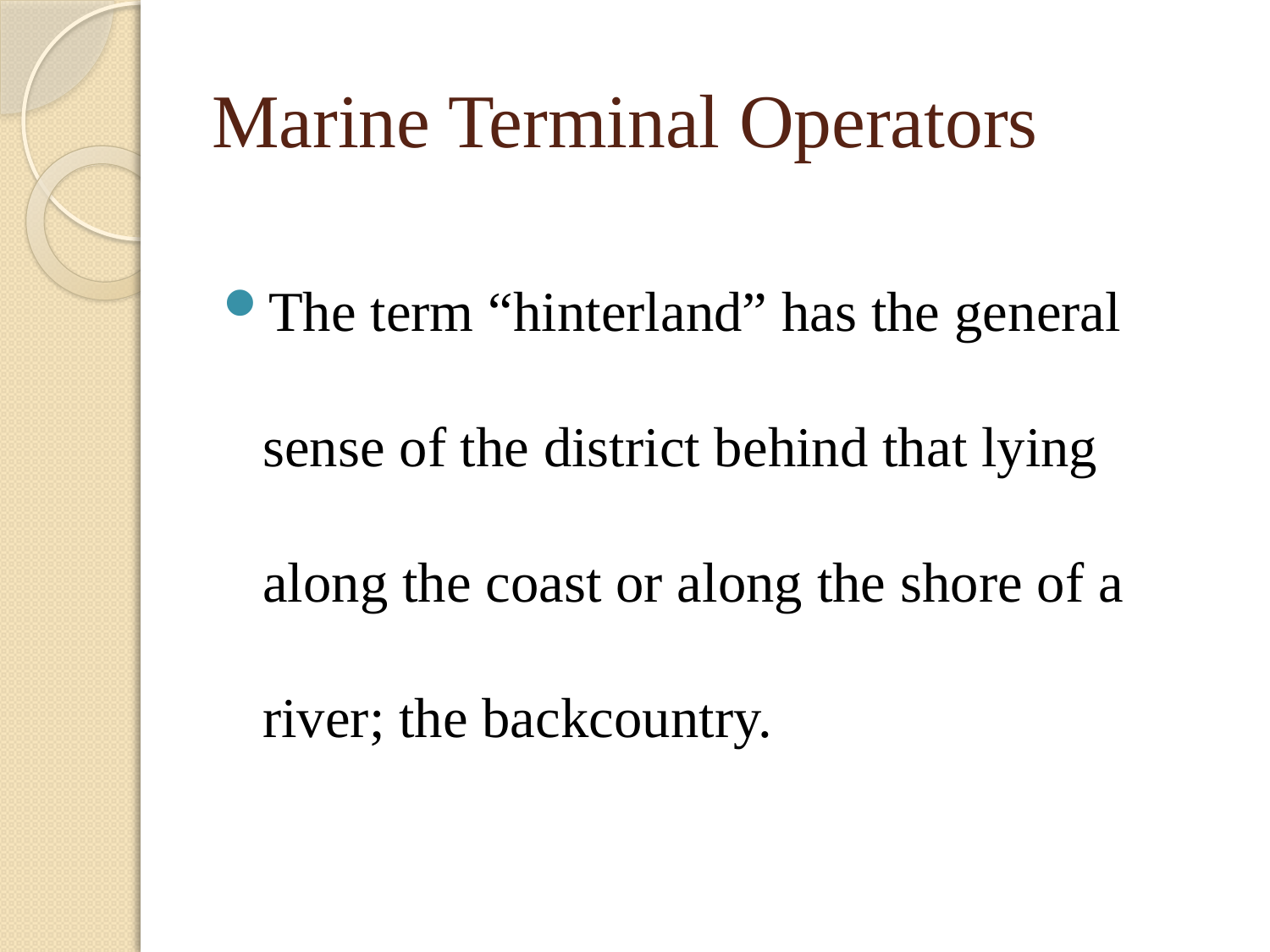

# Marine Terminal Operators
The term “hinterland” has the general sense of the district behind that lying along the coast or along the shore of a river; the backcountry.